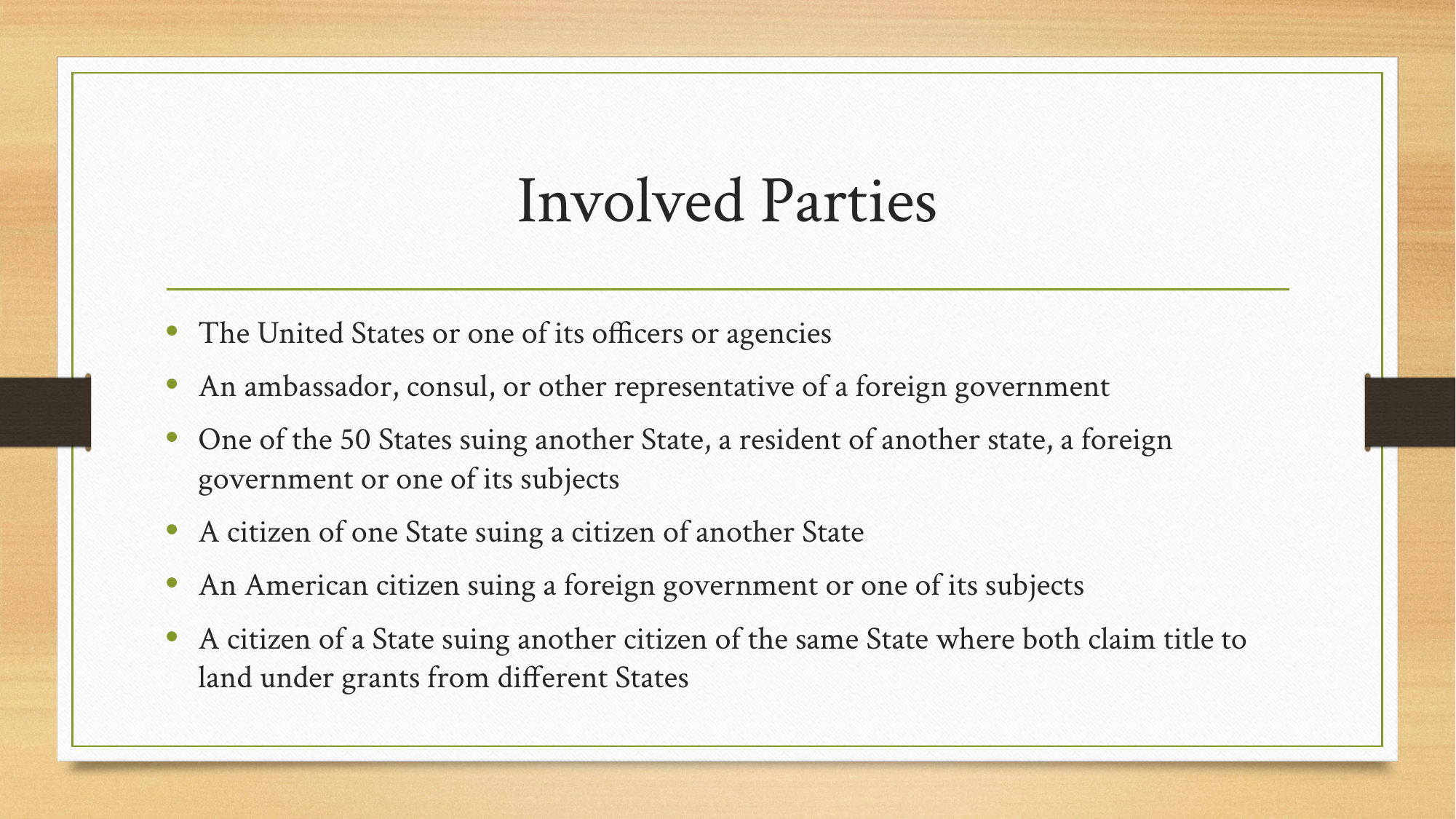

# Involved Parties
The United States or one of its officers or agencies
An ambassador, consul, or other representative of a foreign government
One of the 50 States suing another State, a resident of another state, a foreign government or one of its subjects
A citizen of one State suing a citizen of another State
An American citizen suing a foreign government or one of its subjects
A citizen of a State suing another citizen of the same State where both claim title to land under grants from different States